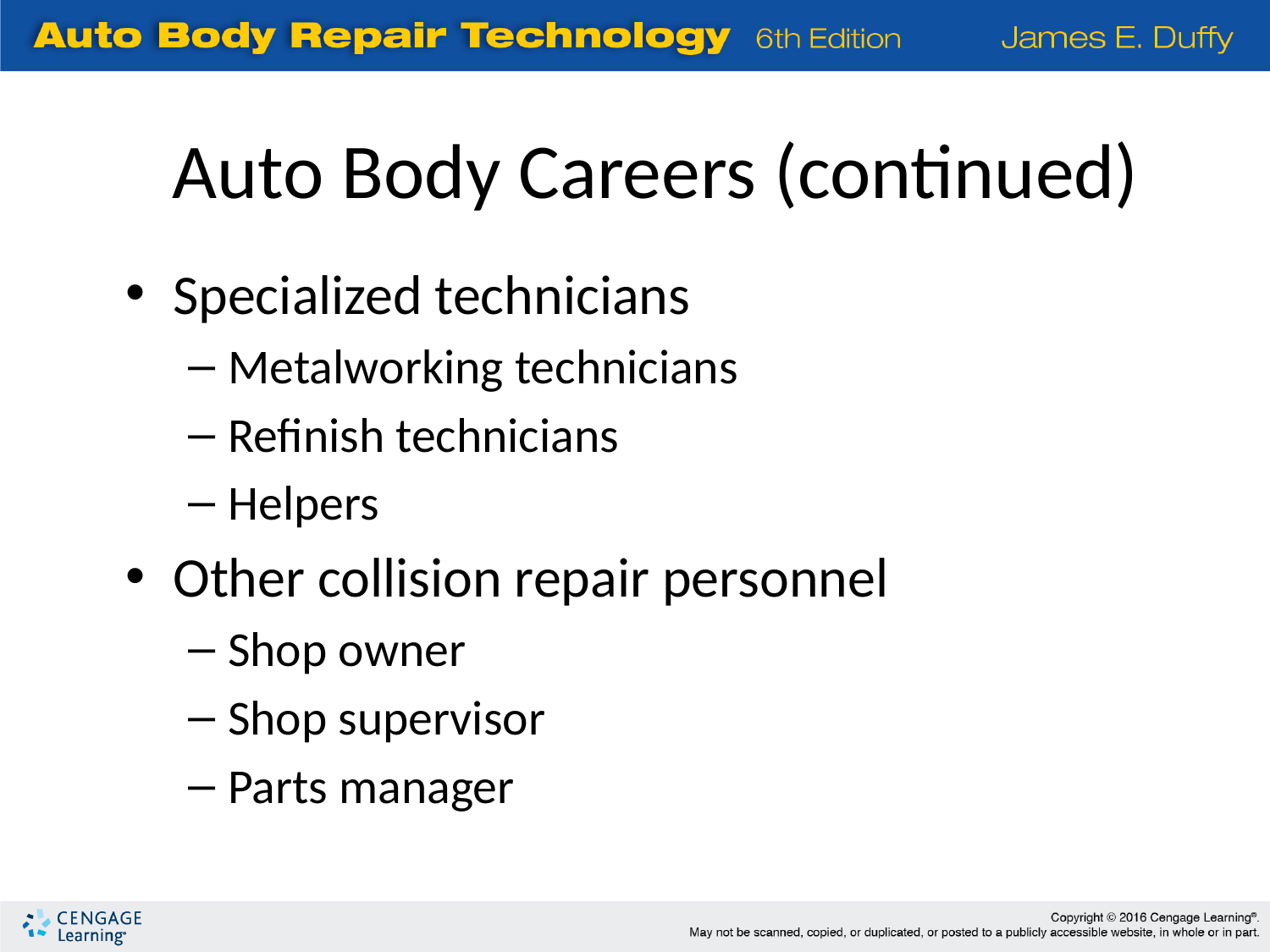

Auto Body Careers (continued)
Specialized technicians
Metalworking technicians
Refinish technicians
Helpers
Other collision repair personnel
Shop owner
Shop supervisor
Parts manager